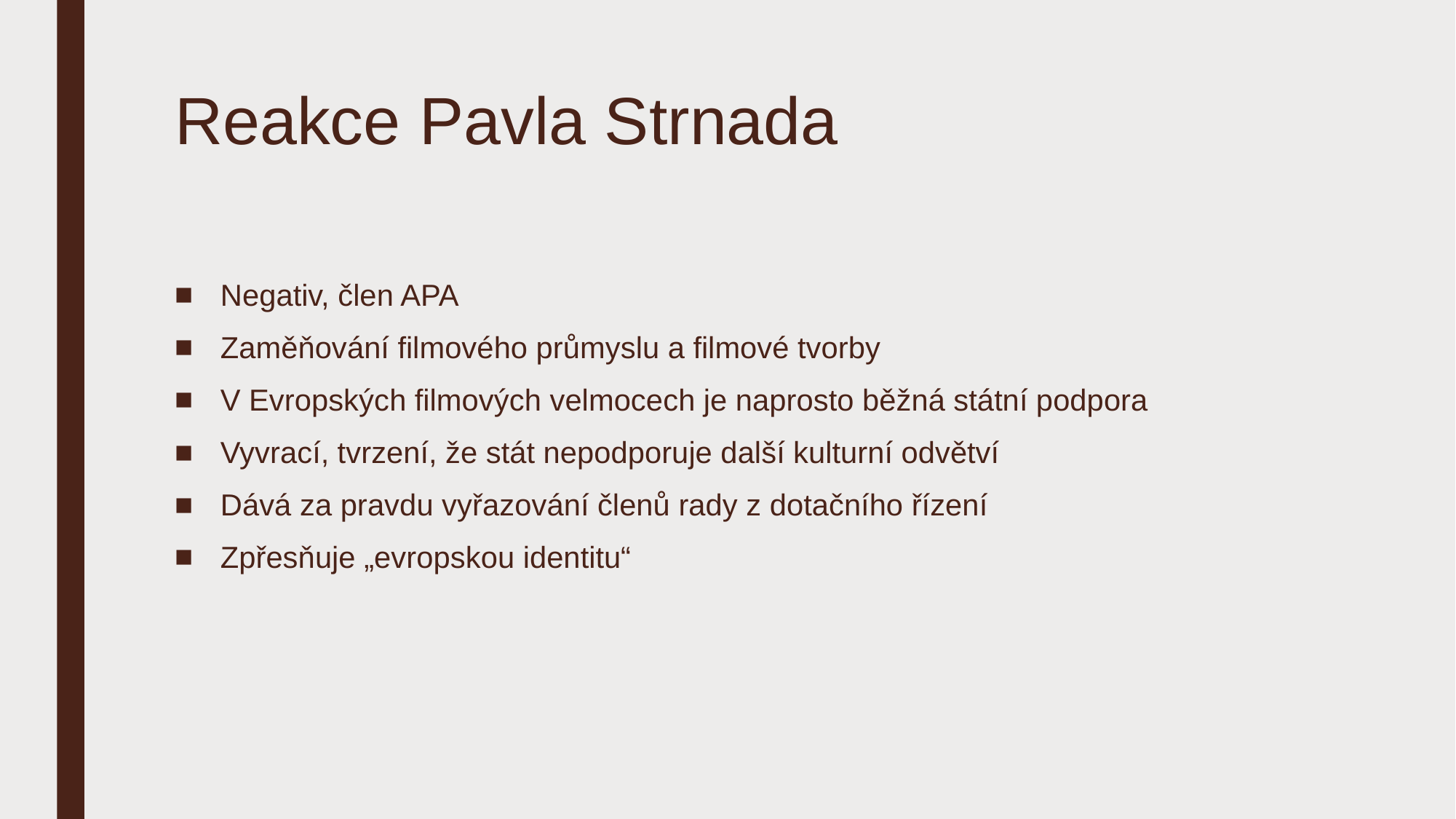

# Reakce Pavla Strnada
Negativ, člen APA
Zaměňování filmového průmyslu a filmové tvorby
V Evropských filmových velmocech je naprosto běžná státní podpora
Vyvrací, tvrzení, že stát nepodporuje další kulturní odvětví
Dává za pravdu vyřazování členů rady z dotačního řízení
Zpřesňuje „evropskou identitu“